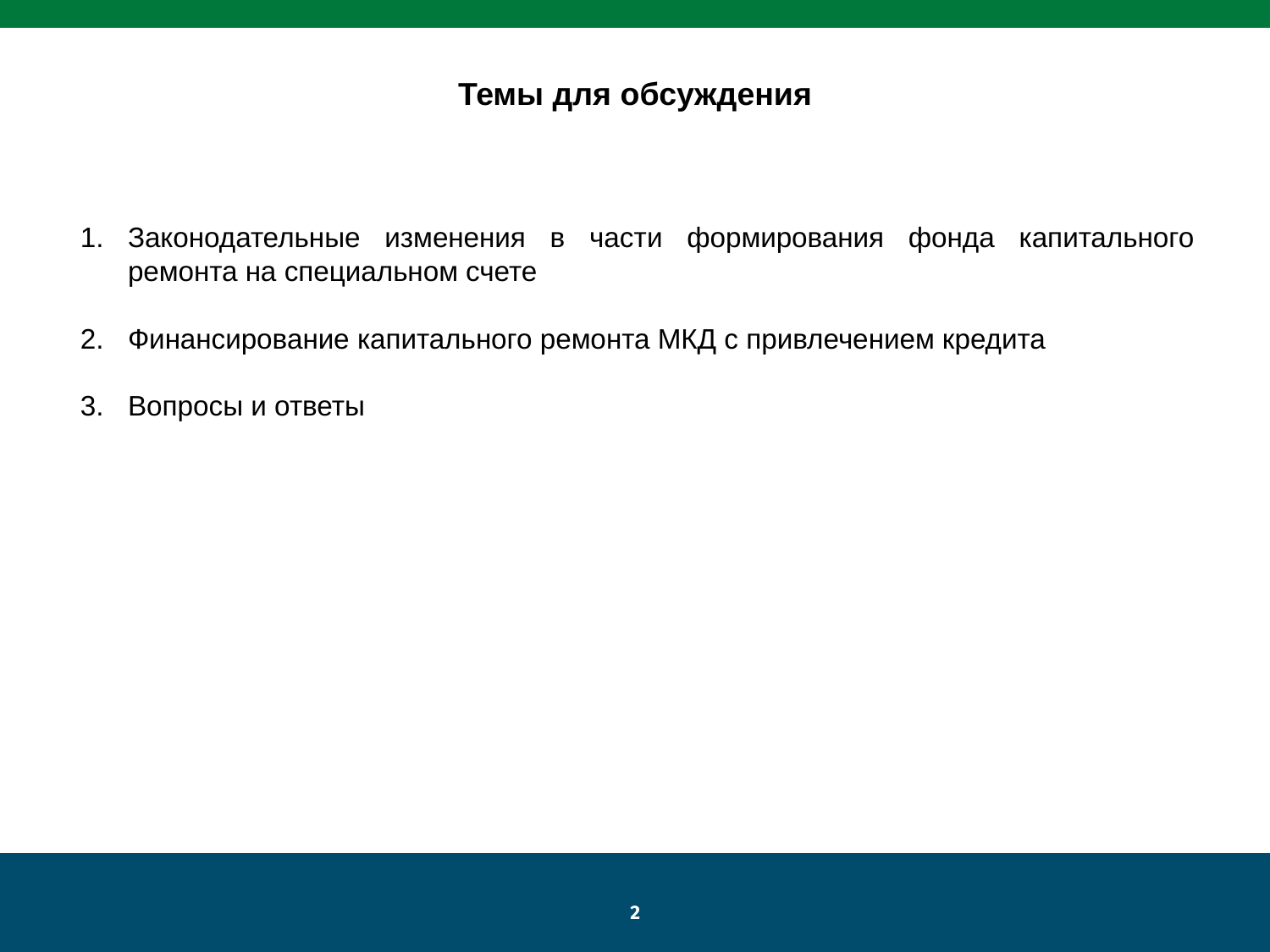

Темы для обсуждения
Законодательные изменения в части формирования фонда капитального ремонта на специальном счете

Финансирование капитального ремонта МКД с привлечением кредита

Вопросы и ответы
2